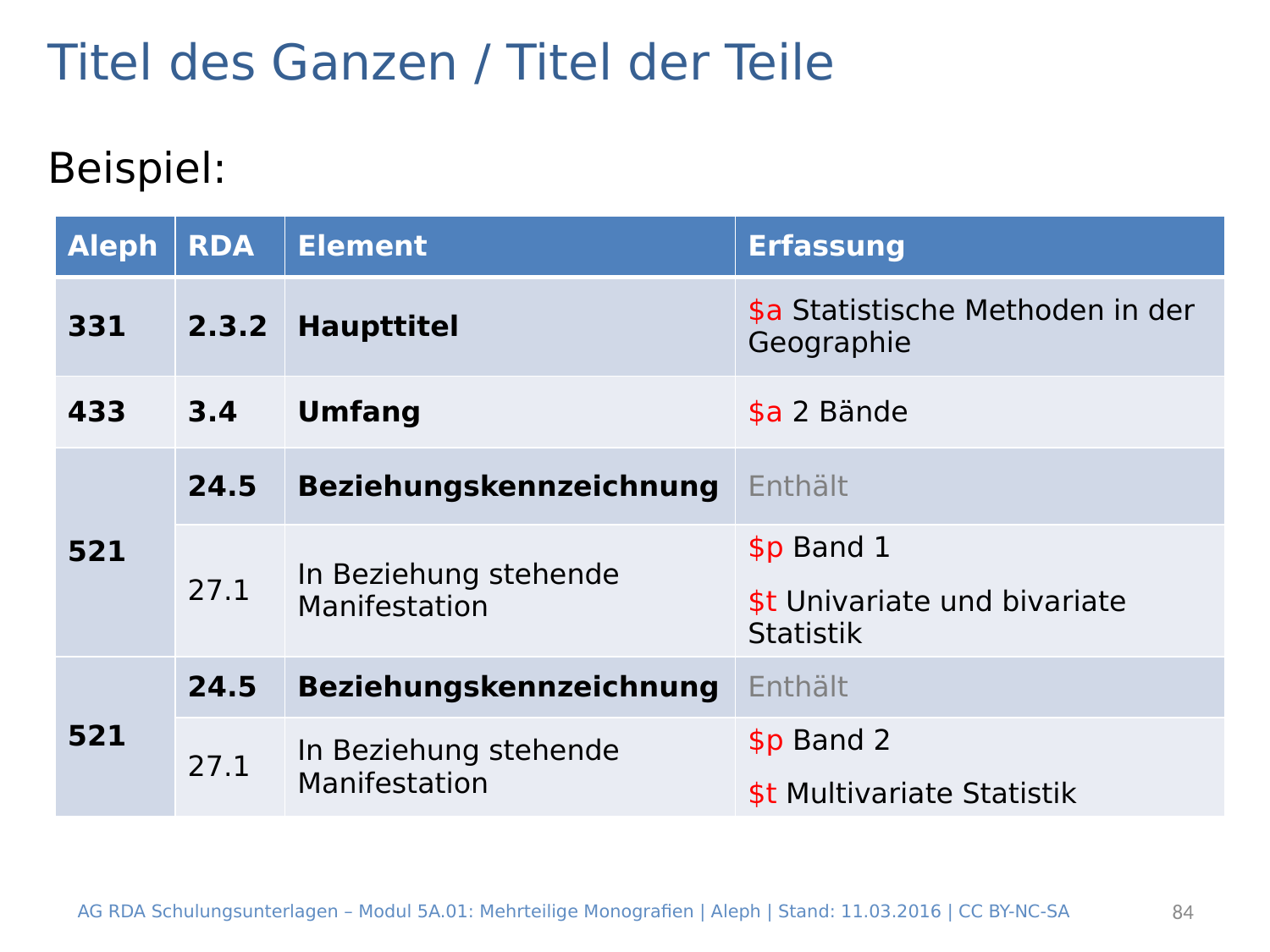

# Titel des Ganzen / Titel der Teile Beispiel:
| Aleph | RDA | Element | Erfassung |
| --- | --- | --- | --- |
| 331 | 2.3.2 | Haupttitel | $a Statistische Methoden in der Geographie |
| 433 | 3.4 | Umfang | $a 2 Bände |
| 521 | 24.5 | Beziehungskennzeichnung | Enthält |
|  | 27.1 | In Beziehung stehende Manifestation | $p Band 1 $t Univariate und bivariate Statistik |
| 521 | 24.5 | Beziehungskennzeichnung | Enthält |
|  | 27.1 | In Beziehung stehende Manifestation | $p Band 2 $t Multivariate Statistik |
AG RDA Schulungsunterlagen – Modul 5A.01: Mehrteilige Monografien | Aleph | Stand: 11.03.2016 | CC BY-NC-SA
84